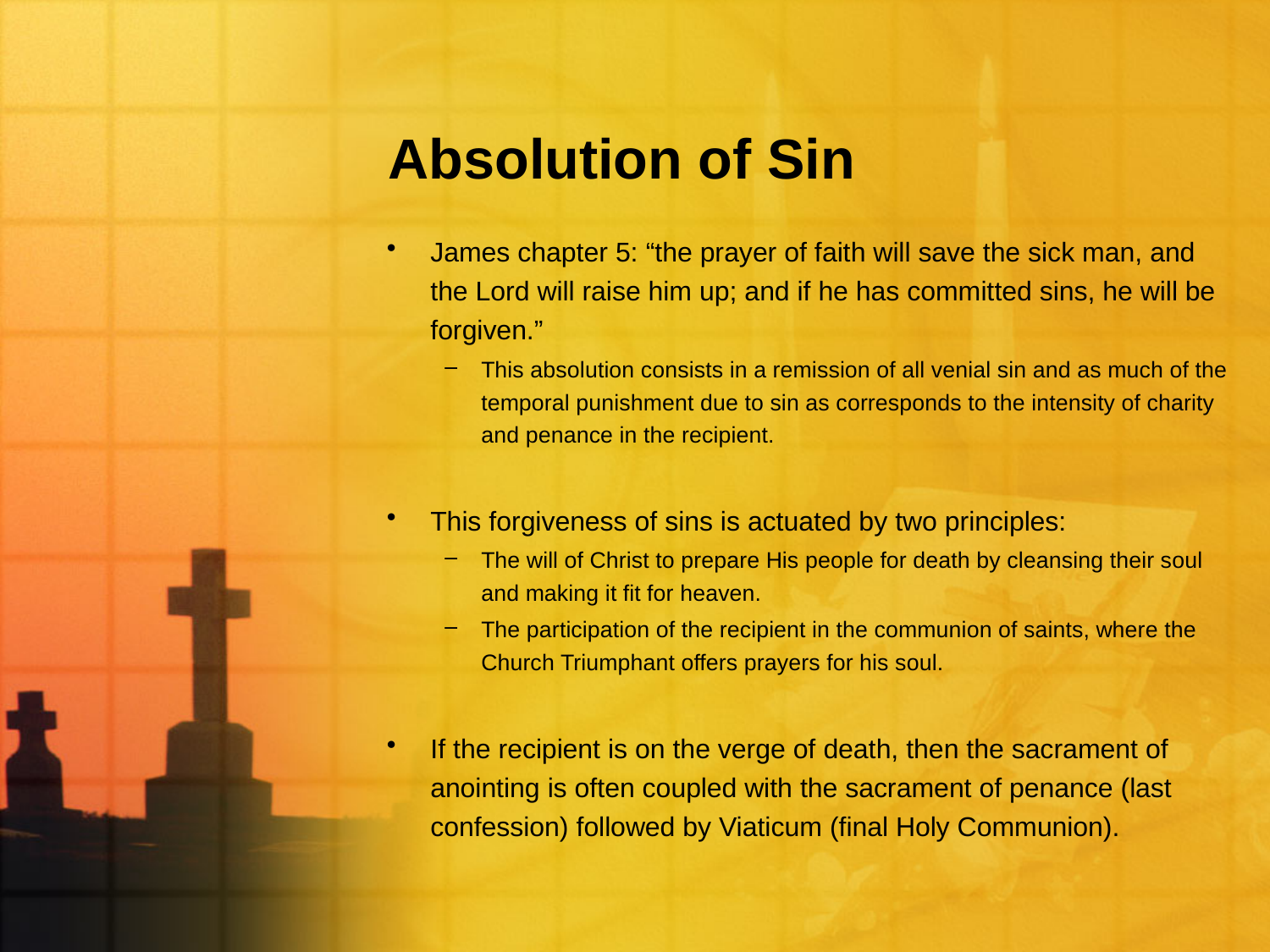

# Absolution of Sin
James chapter 5: “the prayer of faith will save the sick man, and the Lord will raise him up; and if he has committed sins, he will be forgiven.”
This absolution consists in a remission of all venial sin and as much of the temporal punishment due to sin as corresponds to the intensity of charity and penance in the recipient.

This forgiveness of sins is actuated by two principles:
The will of Christ to prepare His people for death by cleansing their soul and making it fit for heaven.
The participation of the recipient in the communion of saints, where the Church Triumphant offers prayers for his soul.

If the recipient is on the verge of death, then the sacrament of anointing is often coupled with the sacrament of penance (last confession) followed by Viaticum (final Holy Communion).